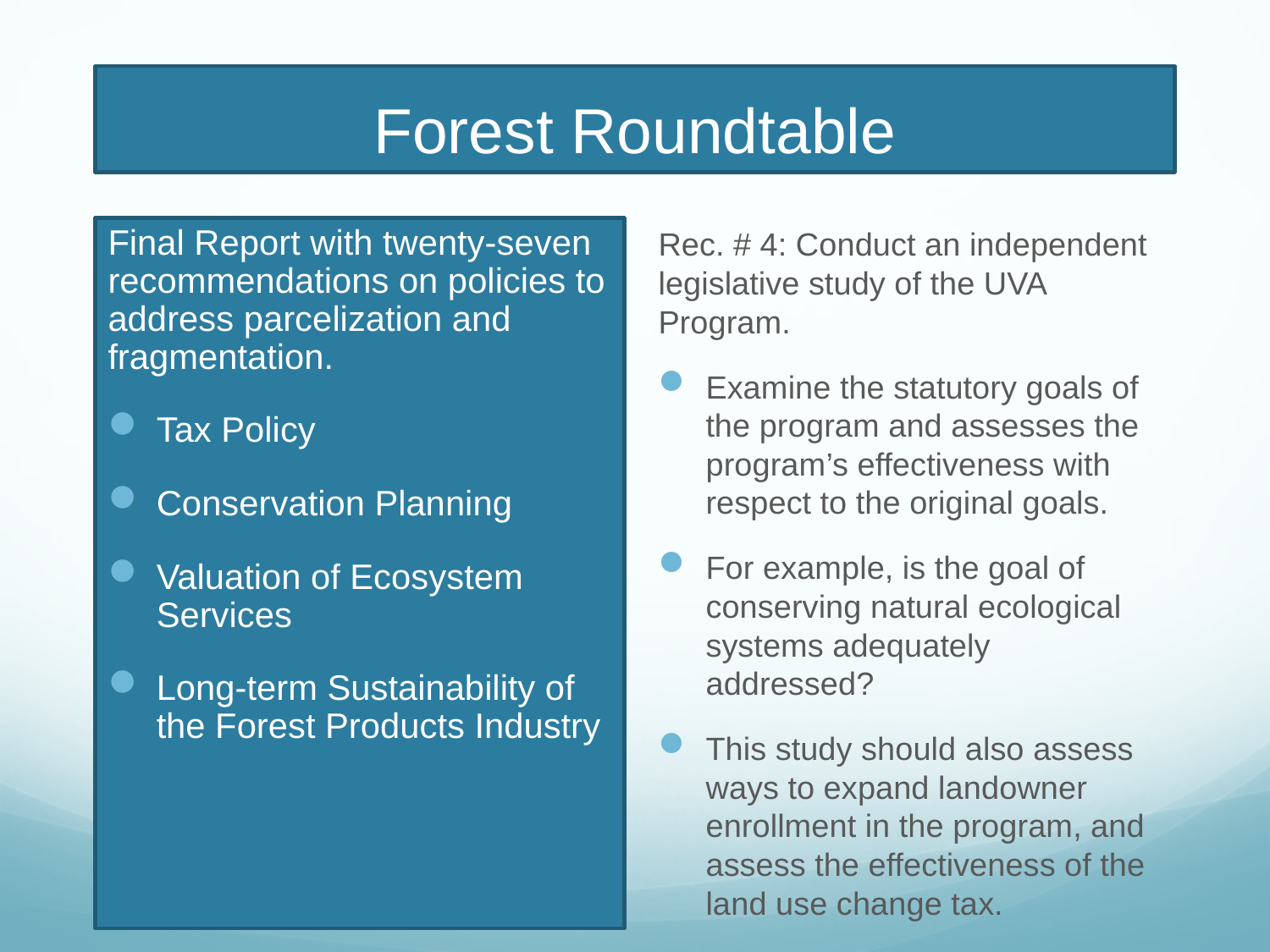

# Forest Roundtable
Final Report with twenty-seven recommendations on policies to address parcelization and fragmentation.
Tax Policy
Conservation Planning
Valuation of Ecosystem Services
Long-term Sustainability of the Forest Products Industry

Rec. # 4: Conduct an independent legislative study of the UVA Program.
Examine the statutory goals of the program and assesses the program’s effectiveness with respect to the original goals.
For example, is the goal of conserving natural ecological systems adequately addressed?
This study should also assess ways to expand landowner enrollment in the program, and assess the effectiveness of the land use change tax.